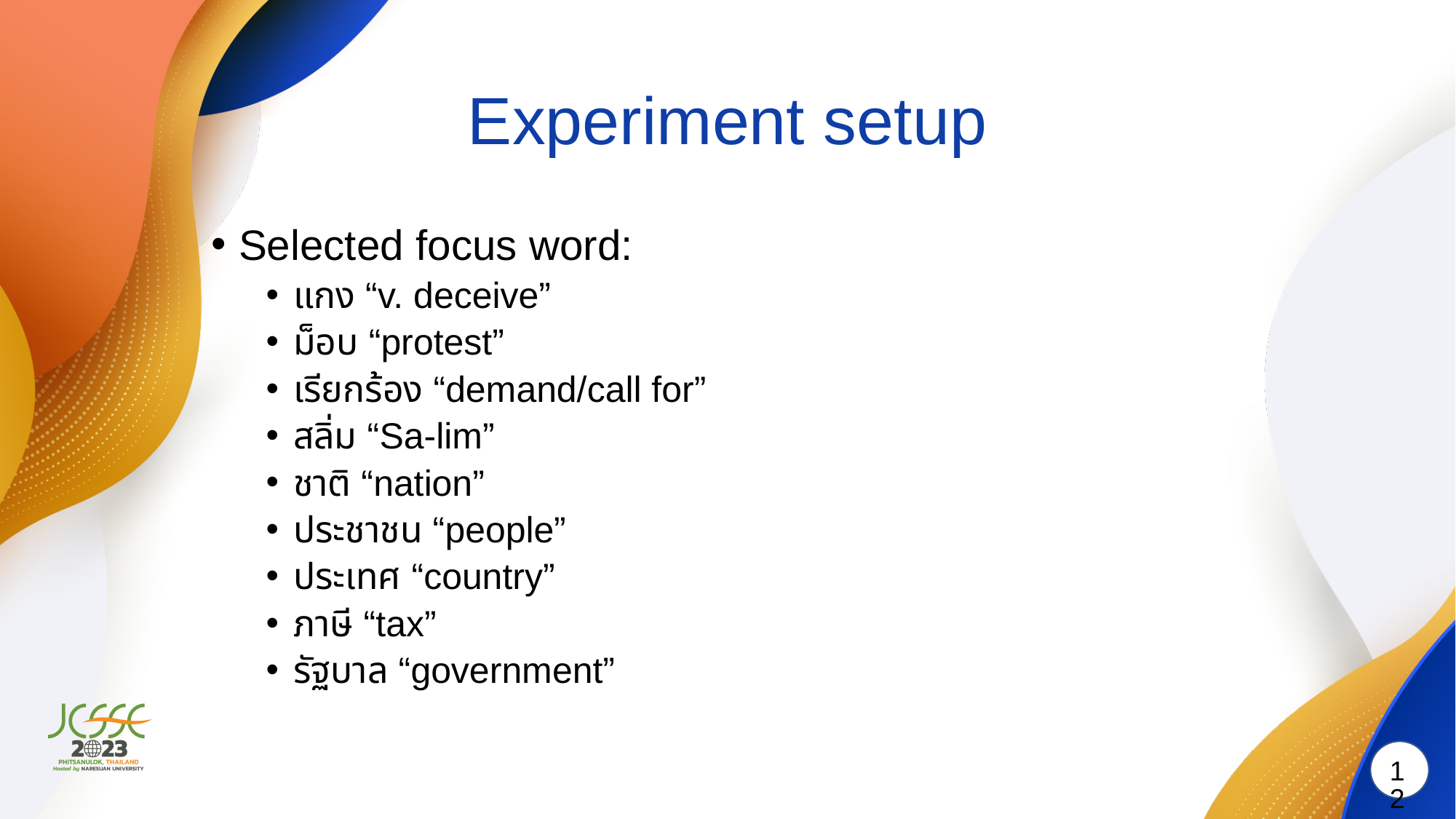

# Experiment setup
Selected focus word:
แกง “v. deceive”
ม็อบ “protest”
เรียกร้อง “demand/call for”
สลิ่ม “Sa-lim”
ชาติ “nation”
ประชาชน “people”
ประเทศ “country”
ภาษี “tax”
รัฐบาล “government”